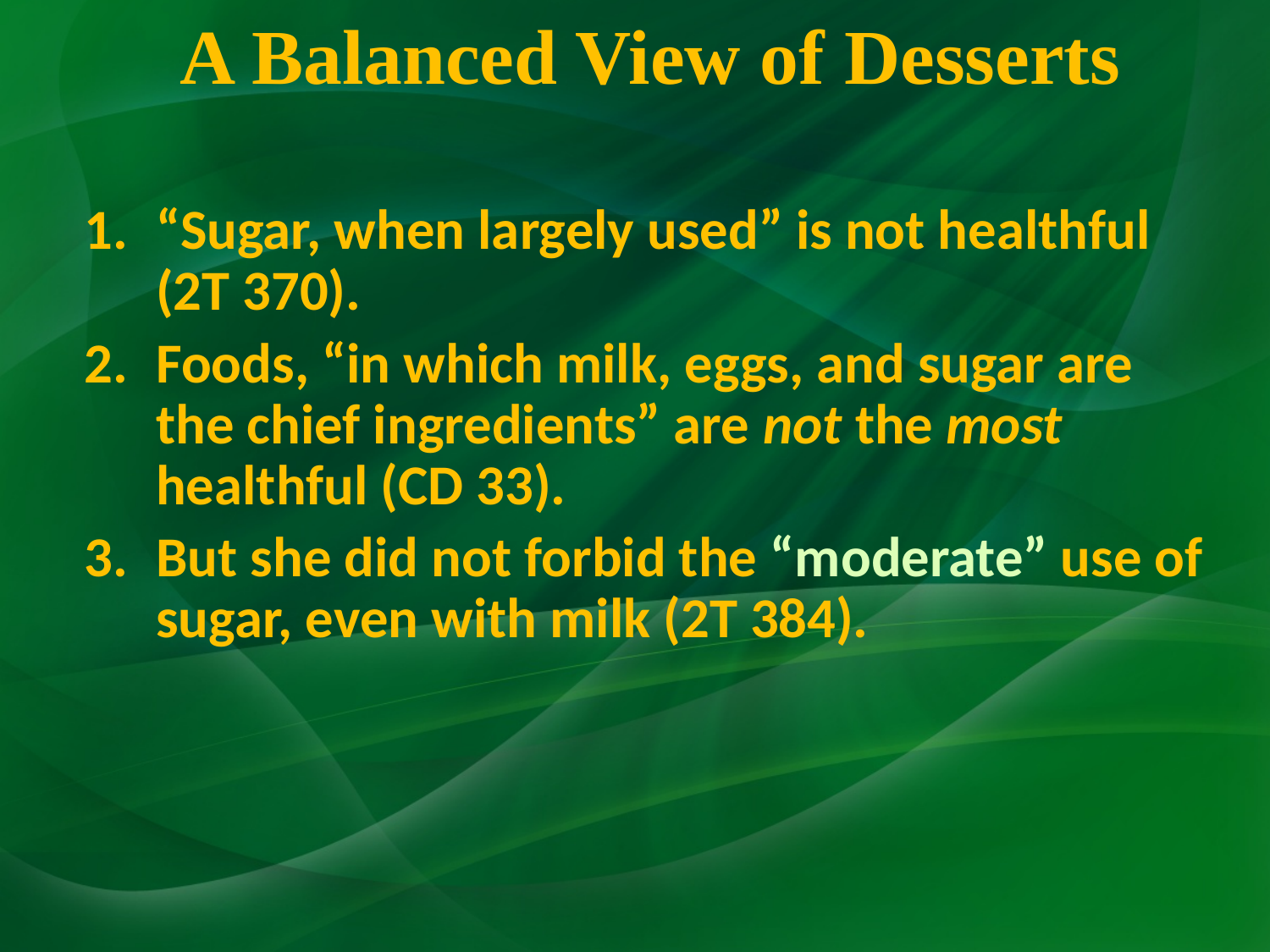

A Balanced View of Desserts
“Sugar, when largely used” is not healthful (2T 370).
Foods, “in which milk, eggs, and sugar are the chief ingredients” are not the most healthful (CD 33).
But she did not forbid the “moderate” use of sugar, even with milk (2T 384).